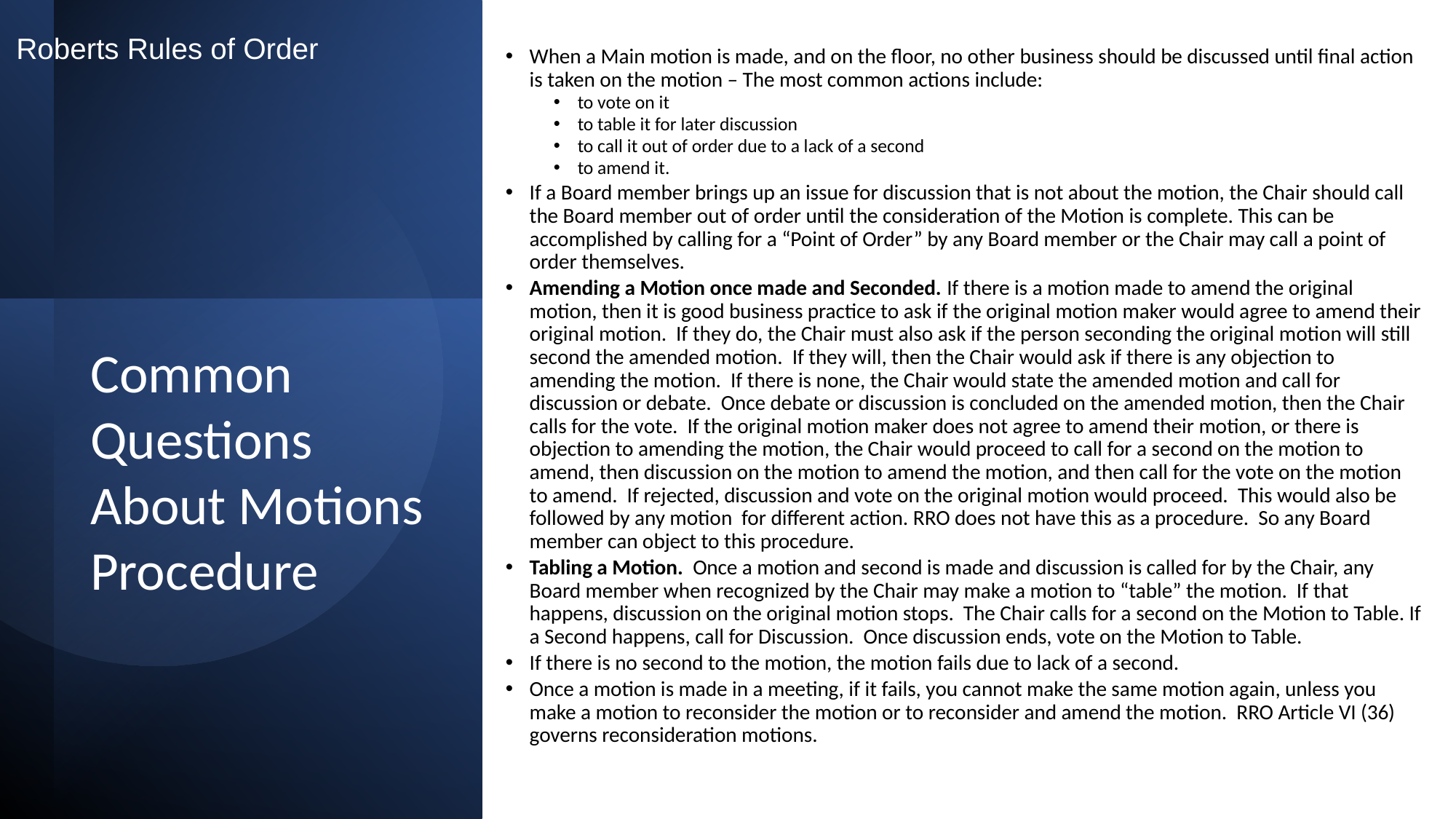

# Roberts Rules of Order
When a Main motion is made, and on the floor, no other business should be discussed until final action is taken on the motion – The most common actions include:
to vote on it
to table it for later discussion
to call it out of order due to a lack of a second
to amend it.
If a Board member brings up an issue for discussion that is not about the motion, the Chair should call the Board member out of order until the consideration of the Motion is complete. This can be accomplished by calling for a “Point of Order” by any Board member or the Chair may call a point of order themselves.
Amending a Motion once made and Seconded. If there is a motion made to amend the original motion, then it is good business practice to ask if the original motion maker would agree to amend their original motion.  If they do, the Chair must also ask if the person seconding the original motion will still second the amended motion.  If they will, then the Chair would ask if there is any objection to amending the motion.  If there is none, the Chair would state the amended motion and call for discussion or debate.  Once debate or discussion is concluded on the amended motion, then the Chair calls for the vote.  If the original motion maker does not agree to amend their motion, or there is objection to amending the motion, the Chair would proceed to call for a second on the motion to amend, then discussion on the motion to amend the motion, and then call for the vote on the motion to amend.  If rejected, discussion and vote on the original motion would proceed.  This would also be followed by any motion  for different action. RRO does not have this as a procedure.  So any Board member can object to this procedure.
Tabling a Motion.  Once a motion and second is made and discussion is called for by the Chair, any Board member when recognized by the Chair may make a motion to “table” the motion.  If that happens, discussion on the original motion stops.  The Chair calls for a second on the Motion to Table. If a Second happens, call for Discussion.  Once discussion ends, vote on the Motion to Table.
If there is no second to the motion, the motion fails due to lack of a second.
Once a motion is made in a meeting, if it fails, you cannot make the same motion again, unless you make a motion to reconsider the motion or to reconsider and amend the motion.  RRO Article VI (36) governs reconsideration motions.

Common Questions About Motions Procedure
69